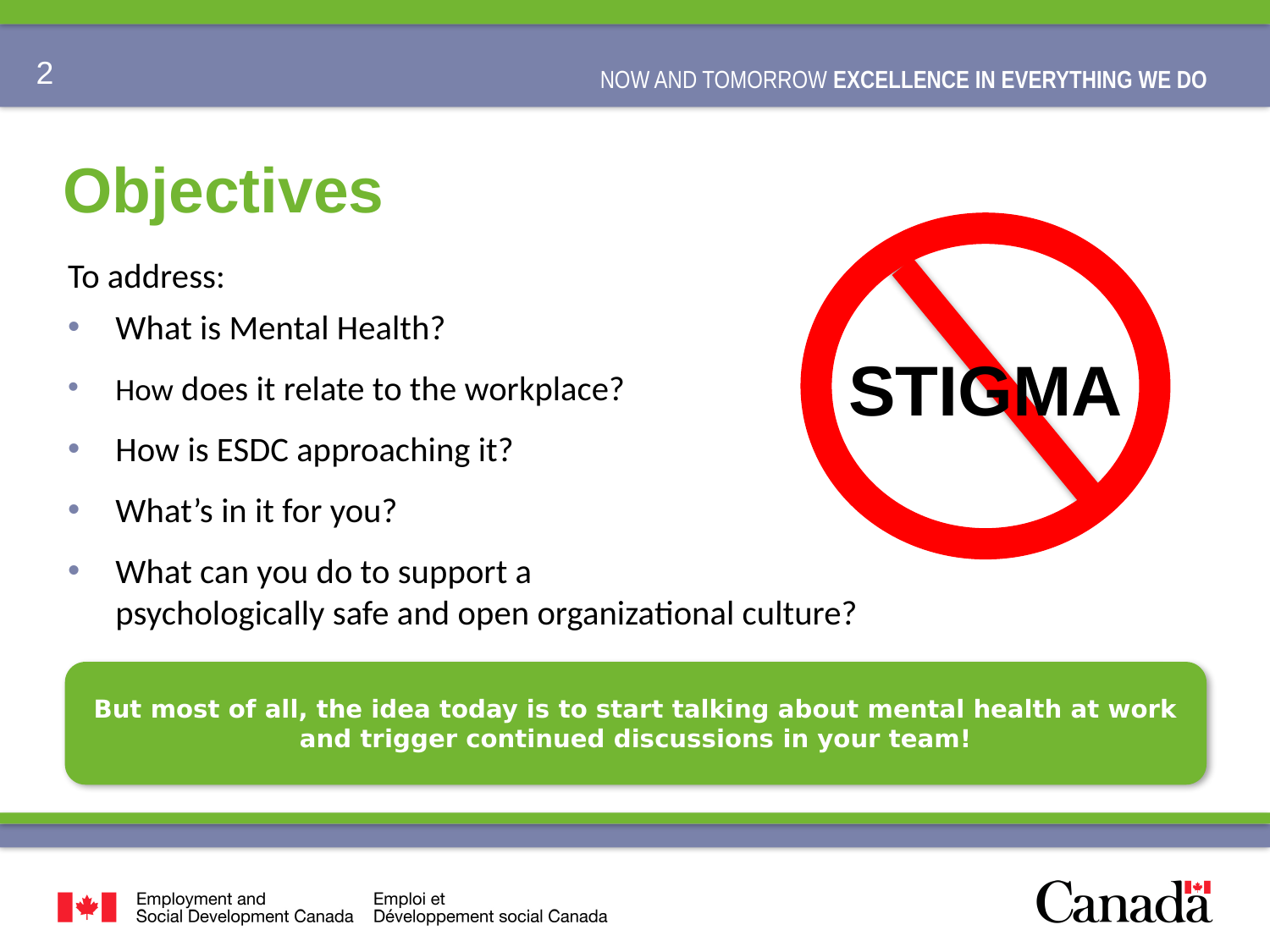

# Objectives

To address:
What is Mental Health?
How does it relate to the workplace?
How is ESDC approaching it?
What’s in it for you?
What can you do to support a
psychologically safe and open organizational culture?

Stigma
But most of all, the idea today is to start talking about mental health at work and trigger continued discussions in your team!